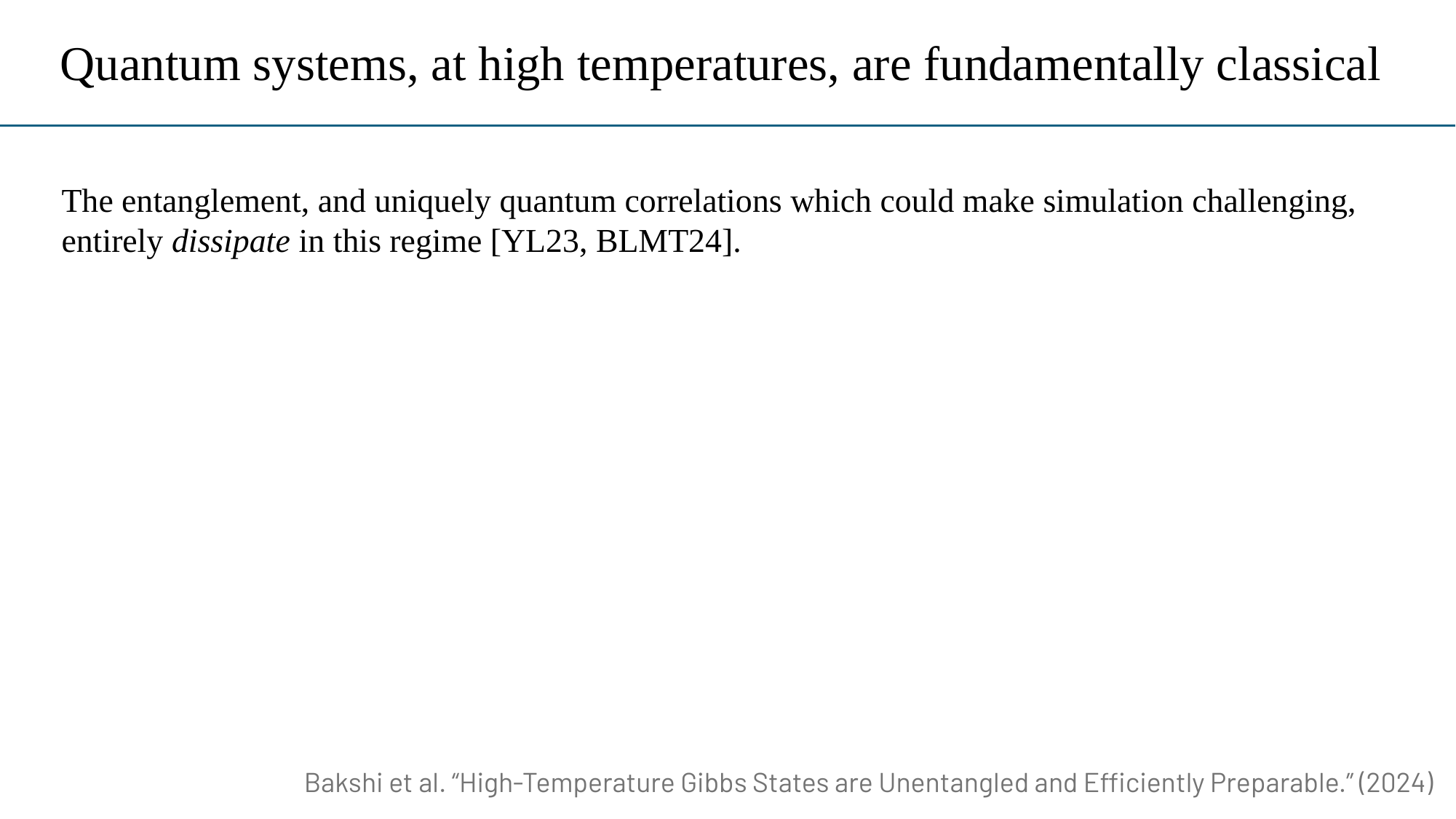

Quantum systems, at high temperatures, are fundamentally classical
The entanglement, and uniquely quantum correlations which could make simulation challenging,
entirely dissipate in this regime [YL23, BLMT24].
Bakshi et al. “High-Temperature Gibbs States are Unentangled and Efficiently Preparable.” (2024)